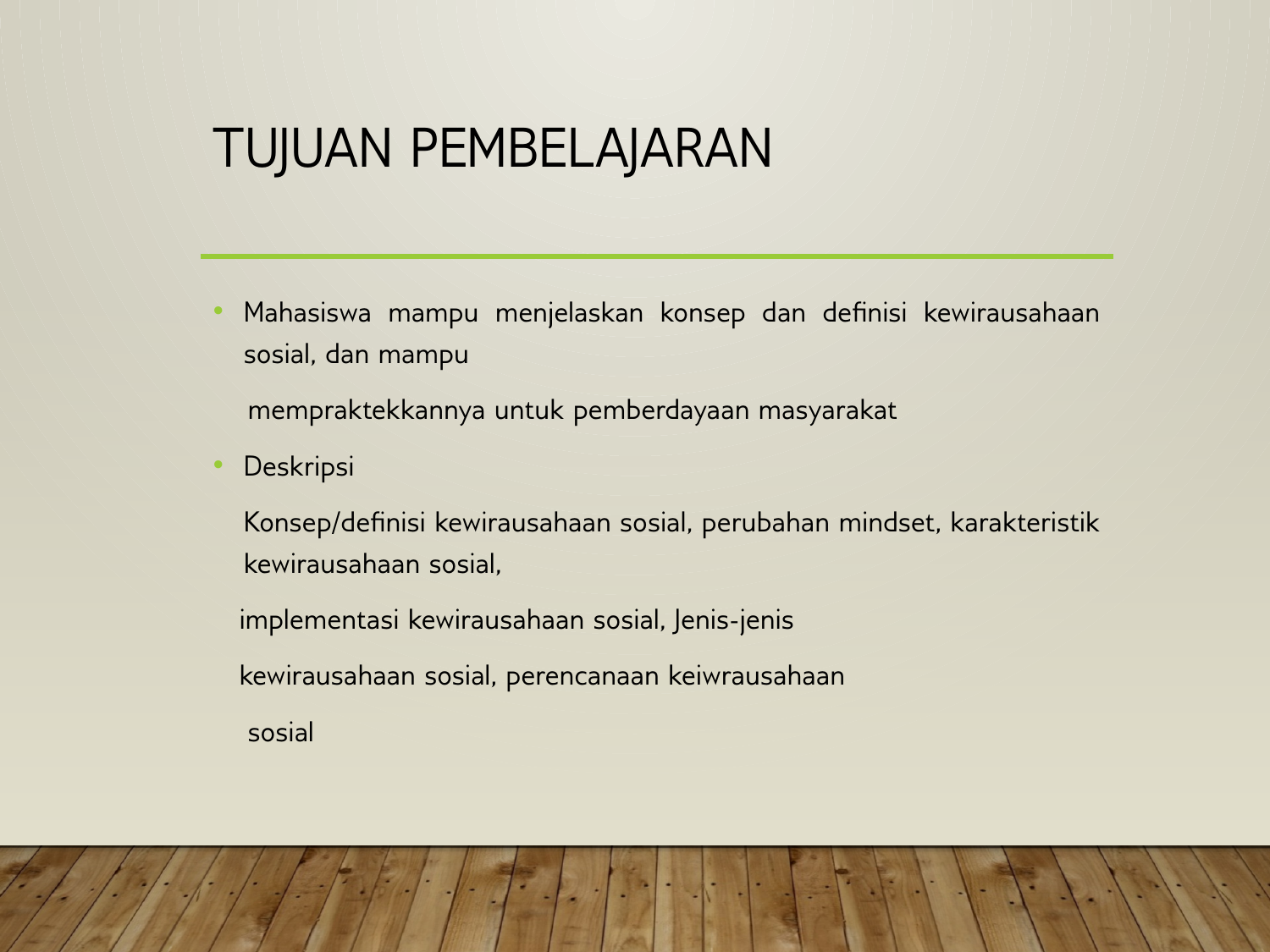

# Tujuan Pembelajaran
Mahasiswa mampu menjelaskan konsep dan definisi kewirausahaan sosial, dan mampu
    mempraktekkannya untuk pemberdayaan masyarakat
Deskripsi
	Konsep/definisi kewirausahaan sosial, perubahan mindset, karakteristik kewirausahaan sosial,
   implementasi kewirausahaan sosial, Jenis-jenis
   kewirausahaan sosial, perencanaan keiwrausahaan
    sosial